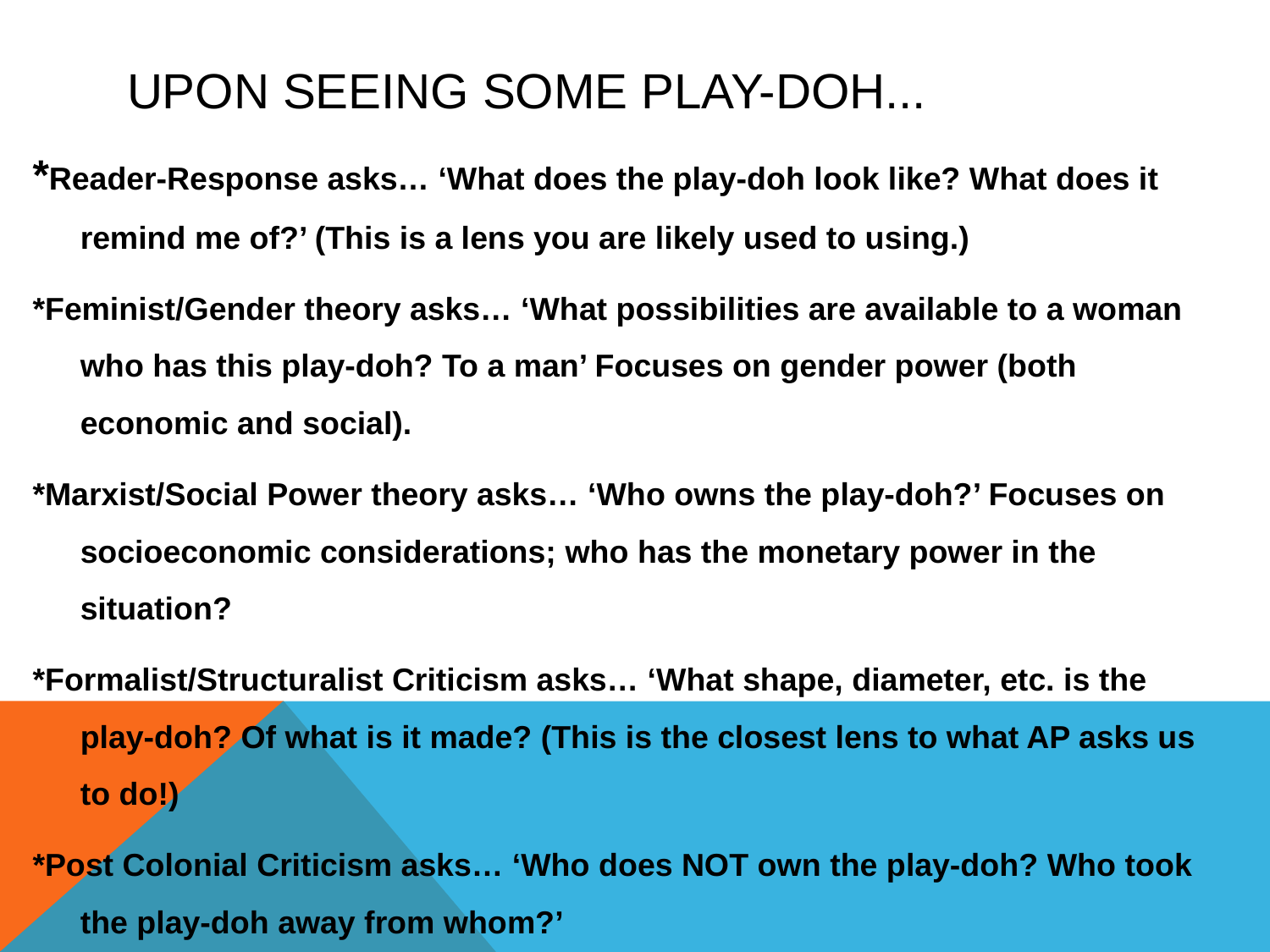

*Reader-Response asks… ‘What does the play-doh look like? What does it remind me of?’ (This is a lens you are likely used to using.)
*Feminist/Gender theory asks… ‘What possibilities are available to a woman who has this play-doh? To a man’ Focuses on gender power (both economic and social).
*Marxist/Social Power theory asks… ‘Who owns the play-doh?’ Focuses on socioeconomic considerations; who has the monetary power in the situation?
*Formalist/Structuralist Criticism asks… ‘What shape, diameter, etc. is the play-doh? Of what is it made? (This is the closest lens to what AP asks us to do!)
*Post Colonial Criticism asks… ‘Who does NOT own the play-doh? Who took the play-doh away from whom?’
# Upon Seeing Some Play-Doh...